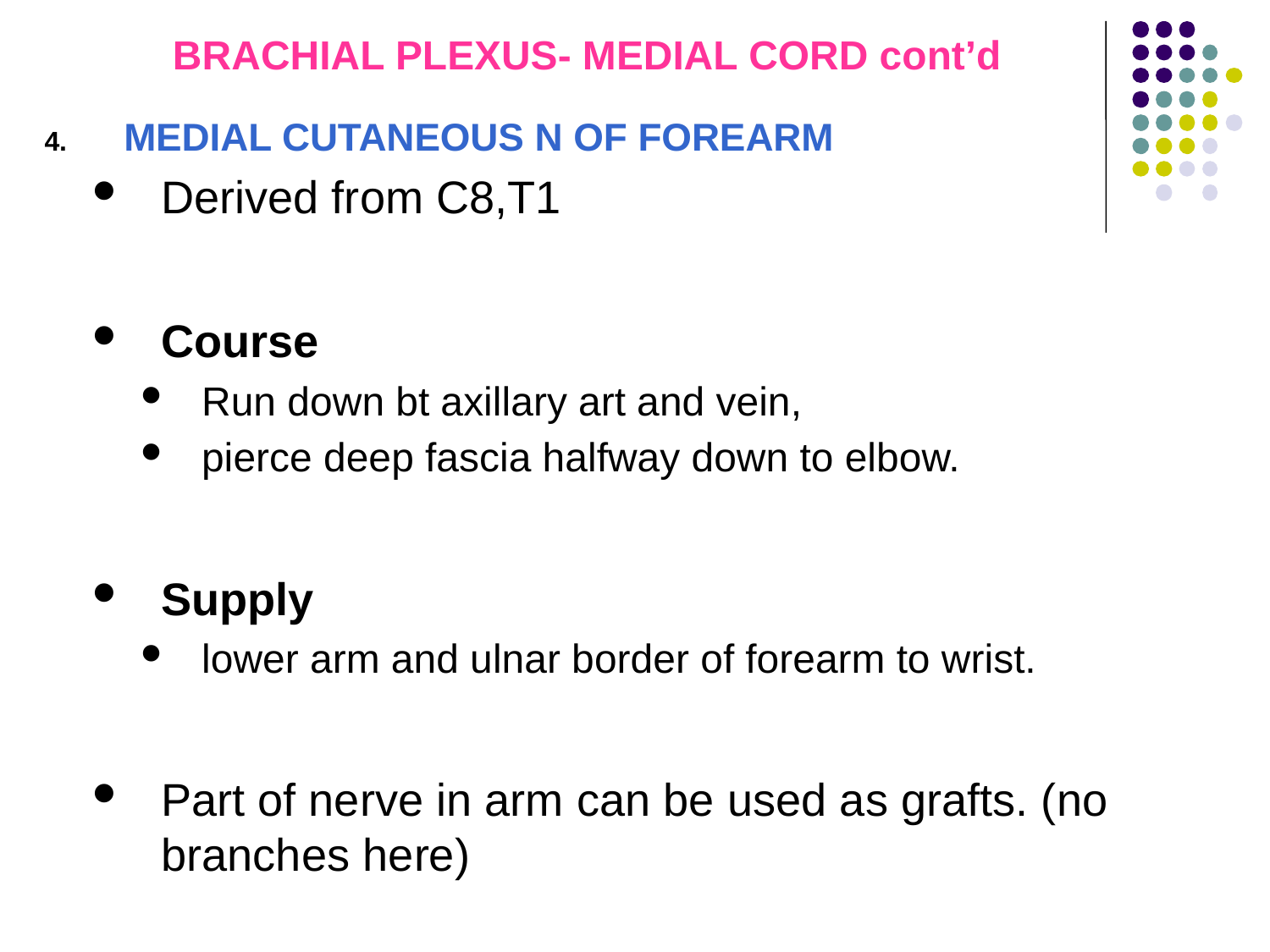

# BRACHIAL PLEXUS- MEDIAL CORD cont’d
MEDIAL CUTANEOUS N OF FOREARM
Derived from C8,T1

Course
Run down bt axillary art and vein,
pierce deep fascia halfway down to elbow.

Supply
lower arm and ulnar border of forearm to wrist.

Part of nerve in arm can be used as grafts. (no branches here)